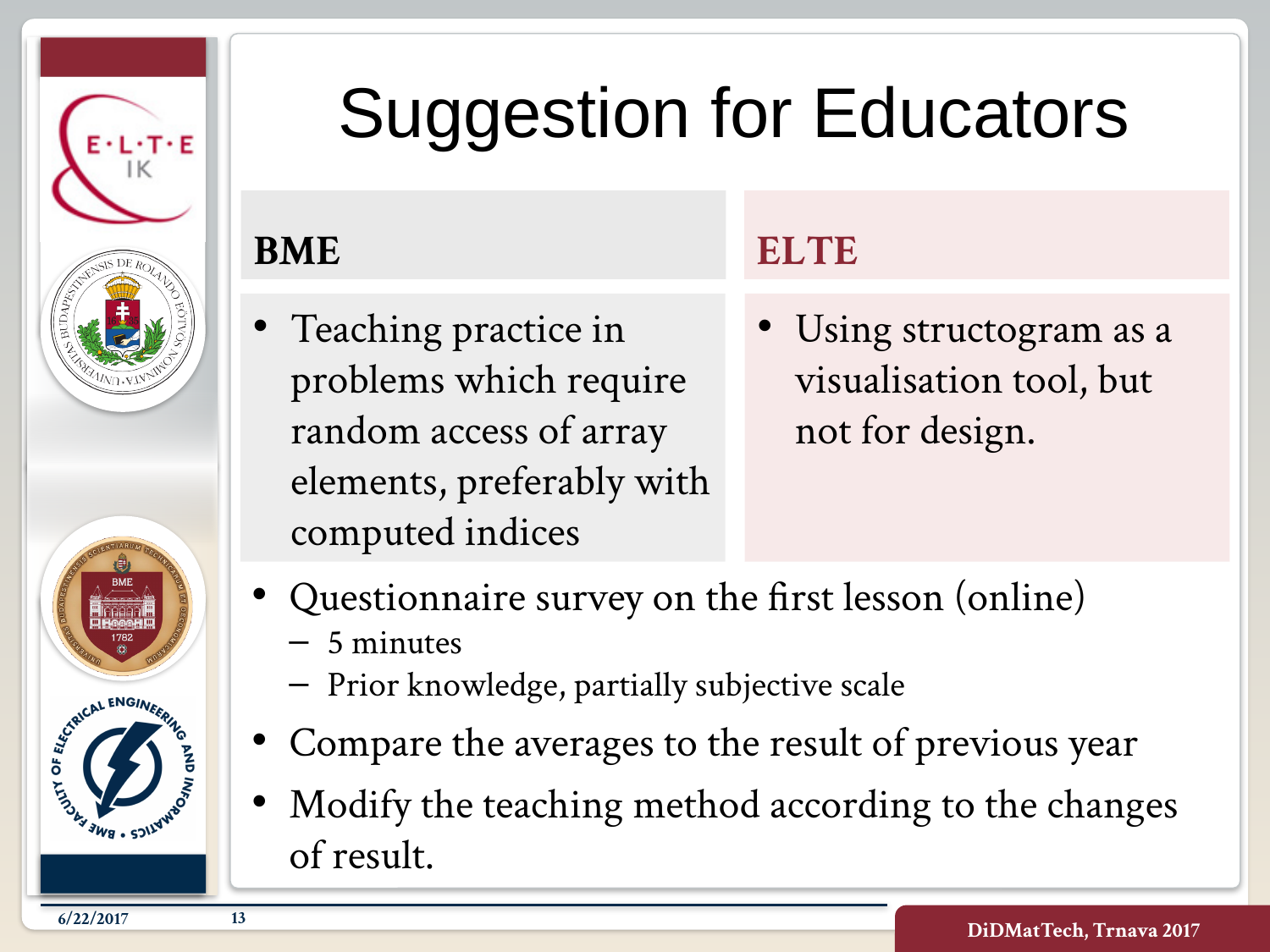

# Suggestion for Educators
BME
ELTE
Teaching practice in problems which require random access of array elements, preferably with computed indices
Using structogram as a visualisation tool, but not for design.
Questionnaire survey on the first lesson (online)
5 minutes
Prior knowledge, partially subjective scale
Compare the averages to the result of previous year
Modify the teaching method according to the changes of result.
6/22/2017
13
DiDMatTech, Trnava 2017